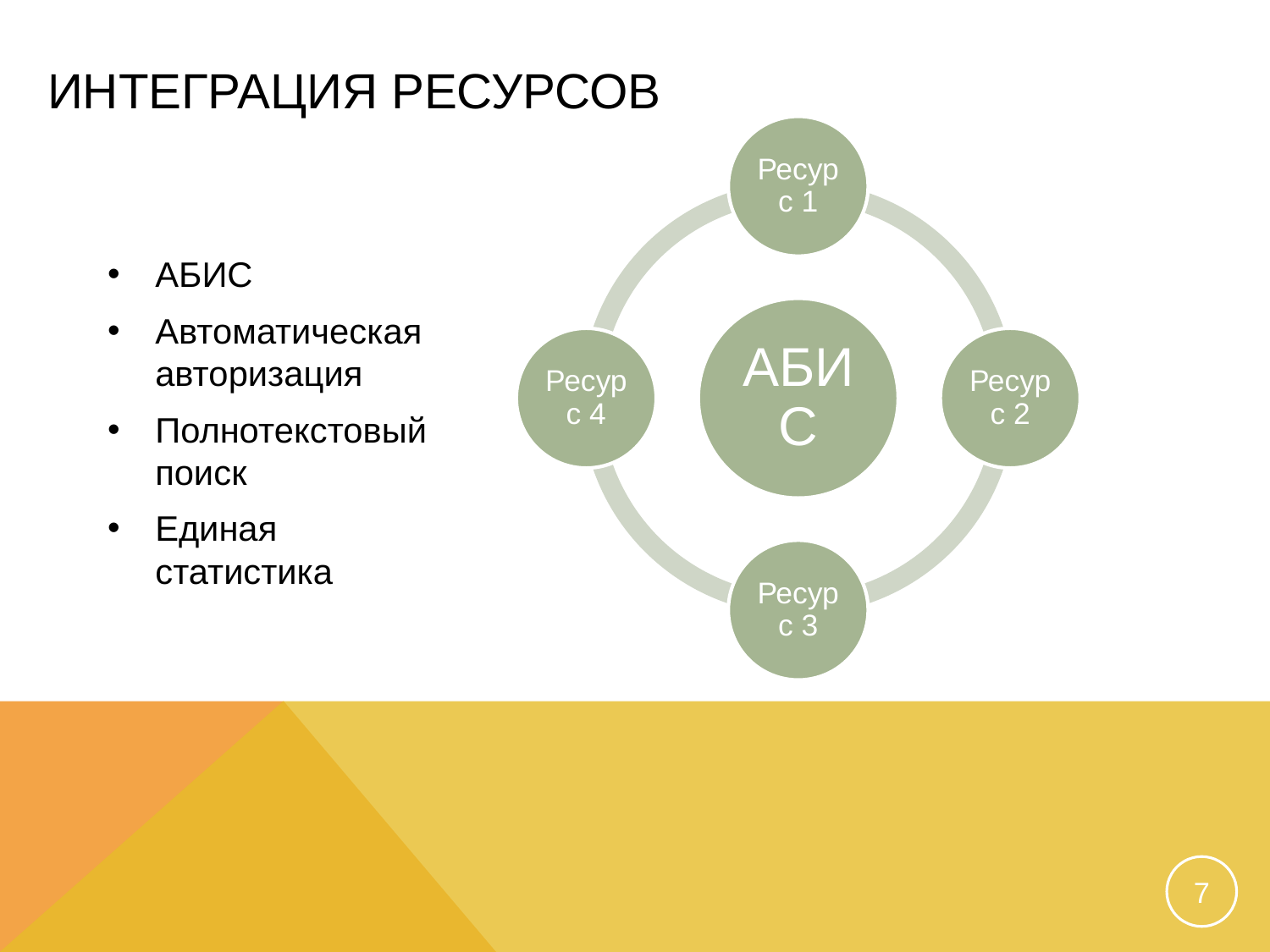

# Интеграция ресурсов
АБИС
Ресурс 1
Ресурс 2
Ресурс 3
Ресурс 4
АБИС
Автоматическая авторизация
Полнотекстовый поиск
Единая статистика
7